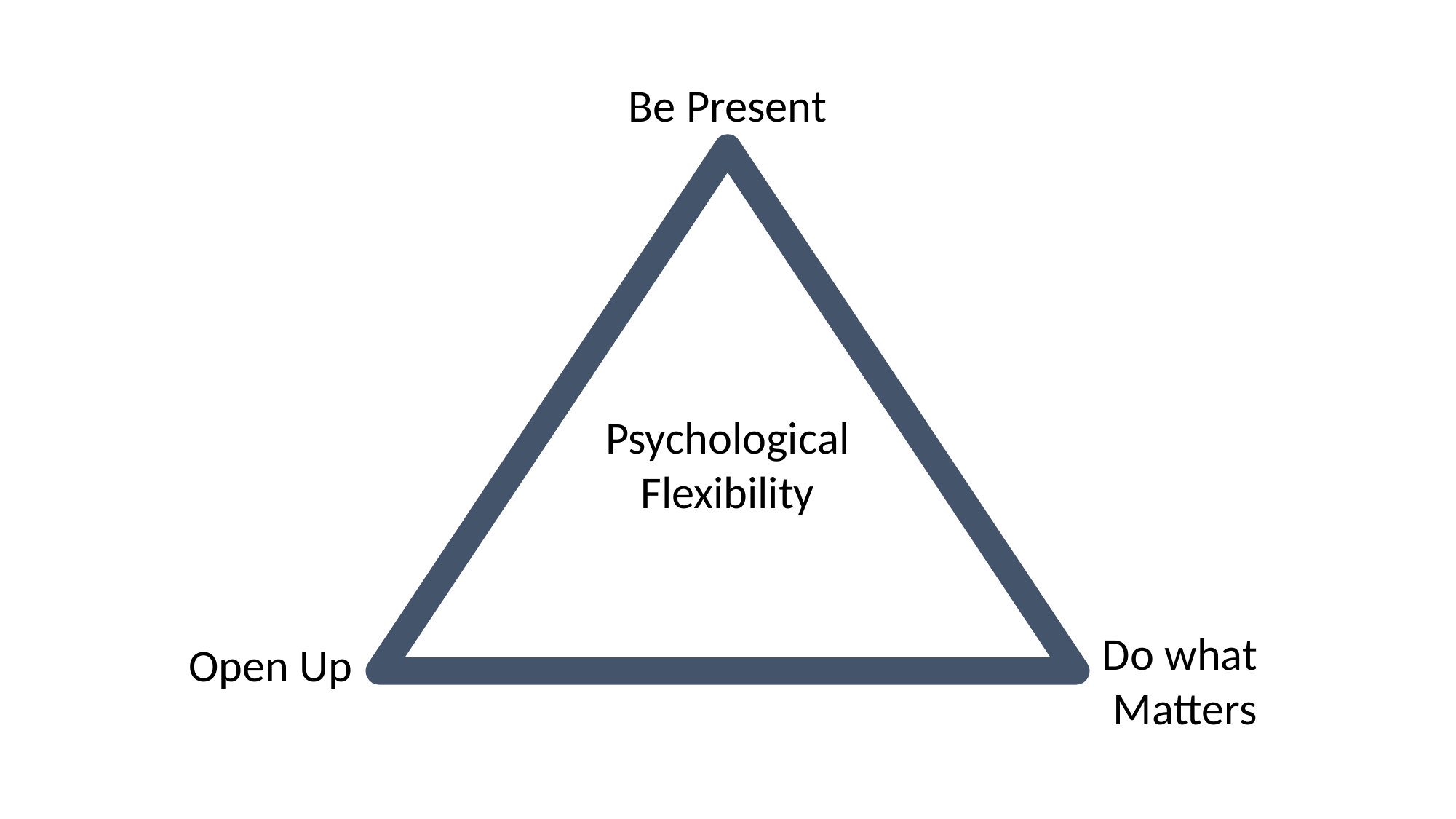

Be Present

Do what
Matters
Open Up
Psychological
Flexibility